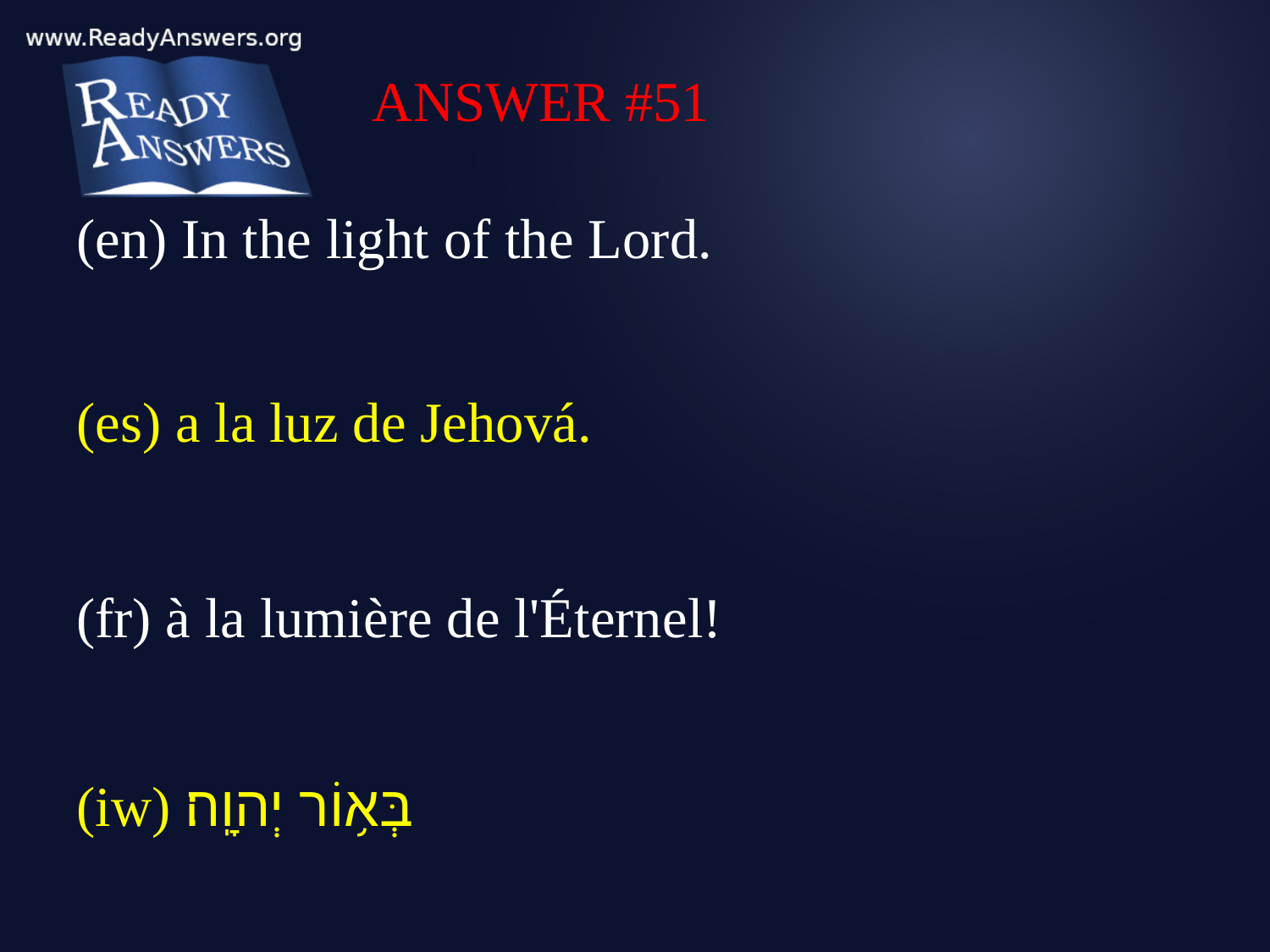

ANSWER #51
(en) In the light of the Lord.
(es) a la luz de Jehová.
(fr) à la lumière de l'Éternel!
(iw) בְּא֥וֹר יְהוָֽה׃